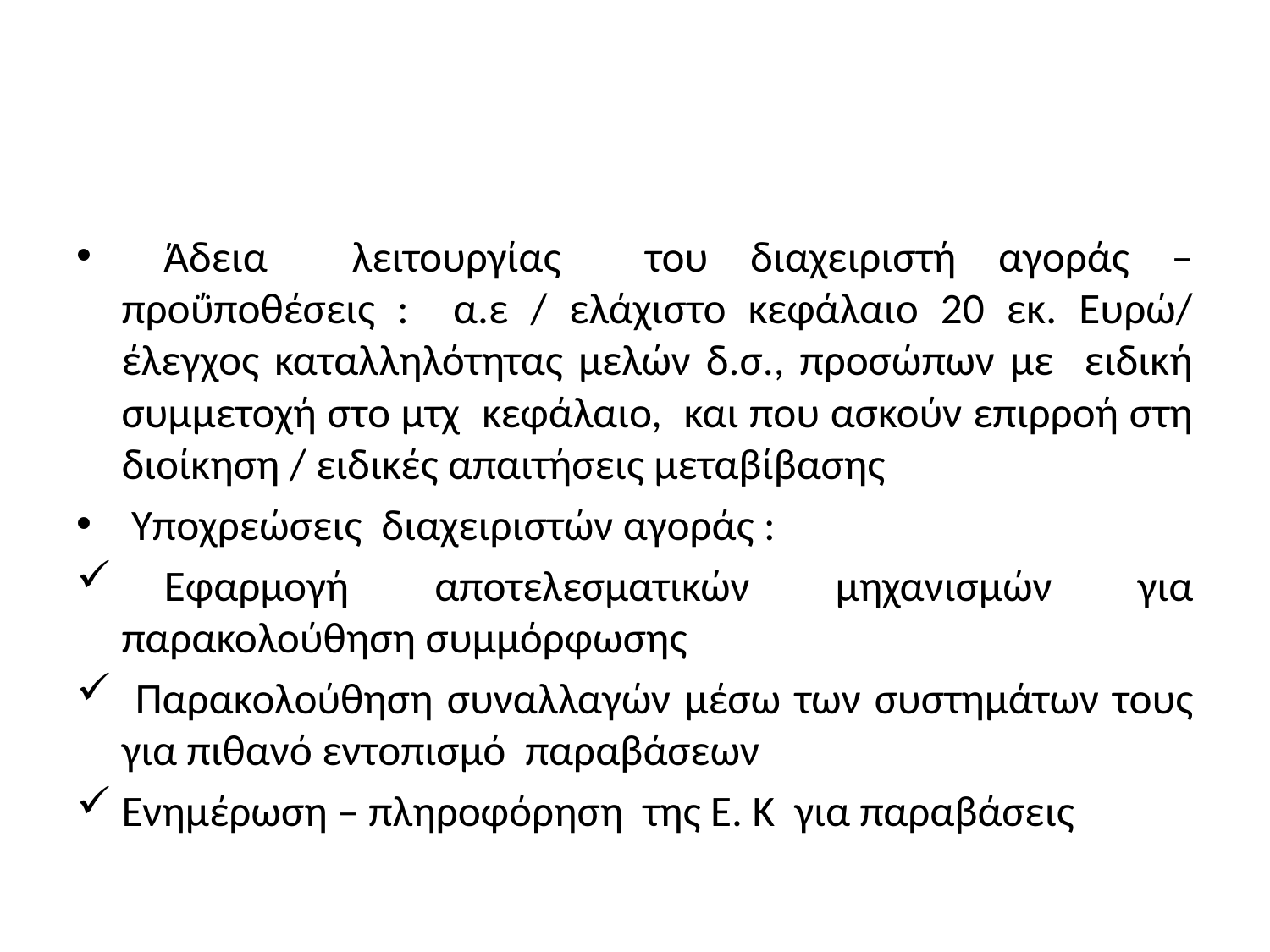

#
 Άδεια  λειτουργίας  του διαχειριστή αγοράς – προΰποθέσεις :  α.ε / ελάχιστο κεφάλαιο 20 εκ. Ευρώ/ έλεγχος καταλληλότητας μελών δ.σ., προσώπων με  ειδική συμμετοχή στο μτχ  κεφάλαιο,  και που ασκούν επιρροή στη διοίκηση / ειδικές απαιτήσεις μεταβίβασης
 Υποχρεώσεις  διαχειριστών αγοράς :
 Εφαρμογή  αποτελεσματικών  μηχανισμών  για παρακολούθηση συμμόρφωσης
 Παρακολούθηση συναλλαγών μέσω των συστημάτων τους για πιθανό εντοπισμό  παραβάσεων
Ενημέρωση – πληροφόρηση  της Ε. Κ  για παραβάσεις